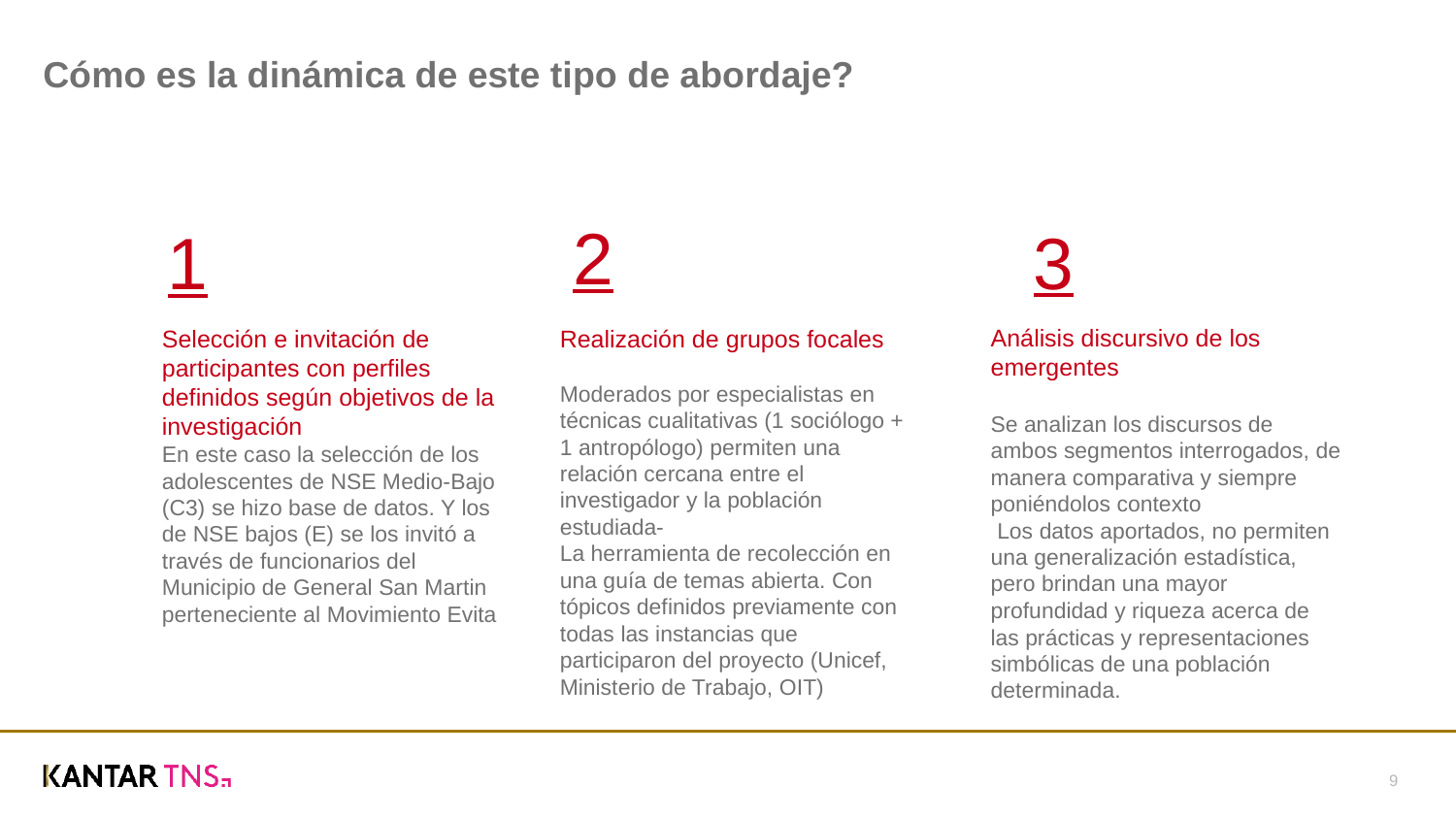

# Cómo es la dinámica de este tipo de abordaje?
2
3
1
Análisis discursivo de los emergentes

Se analizan los discursos de ambos segmentos interrogados, de manera comparativa y siempre poniéndolos contexto
 Los datos aportados, no permiten  una generalización estadística, pero brindan una mayor profundidad y riqueza acerca de las prácticas y representaciones simbólicas de una población determinada.

Selección e invitación de participantes con perfiles definidos según objetivos de la investigación
En este caso la selección de los adolescentes de NSE Medio-Bajo (C3) se hizo base de datos. Y los de NSE bajos (E) se los invitó a través de funcionarios del Municipio de General San Martin perteneciente al Movimiento Evita
Realización de grupos focales

Moderados por especialistas en técnicas cualitativas (1 sociólogo + 1 antropólogo) permiten una relación cercana entre el investigador y la población estudiada-
La herramienta de recolección en una guía de temas abierta. Con tópicos definidos previamente con todas las instancias que participaron del proyecto (Unicef, Ministerio de Trabajo, OIT)
9